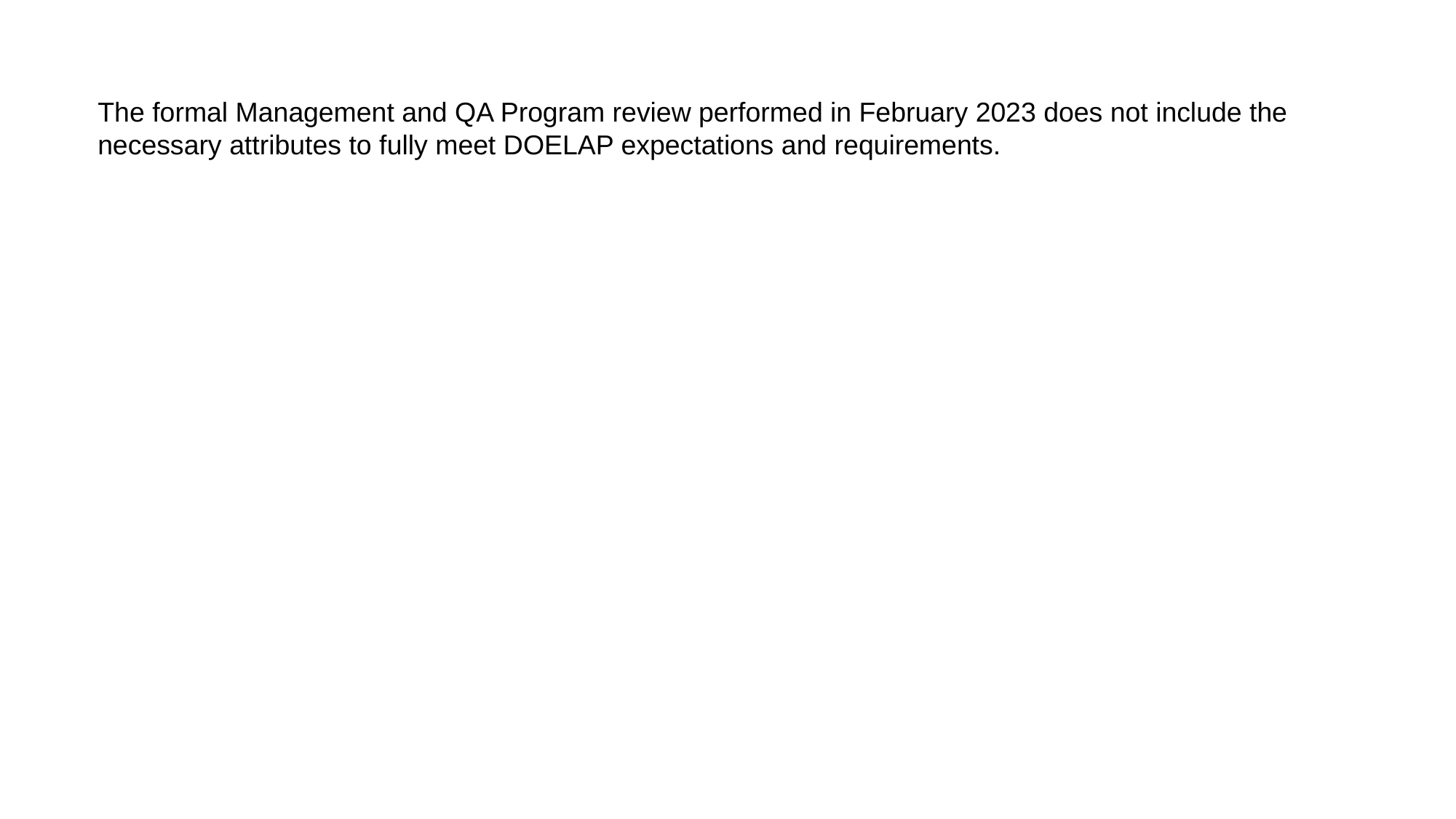

The formal Management and QA Program review performed in February 2023 does not include the necessary attributes to fully meet DOELAP expectations and requirements.